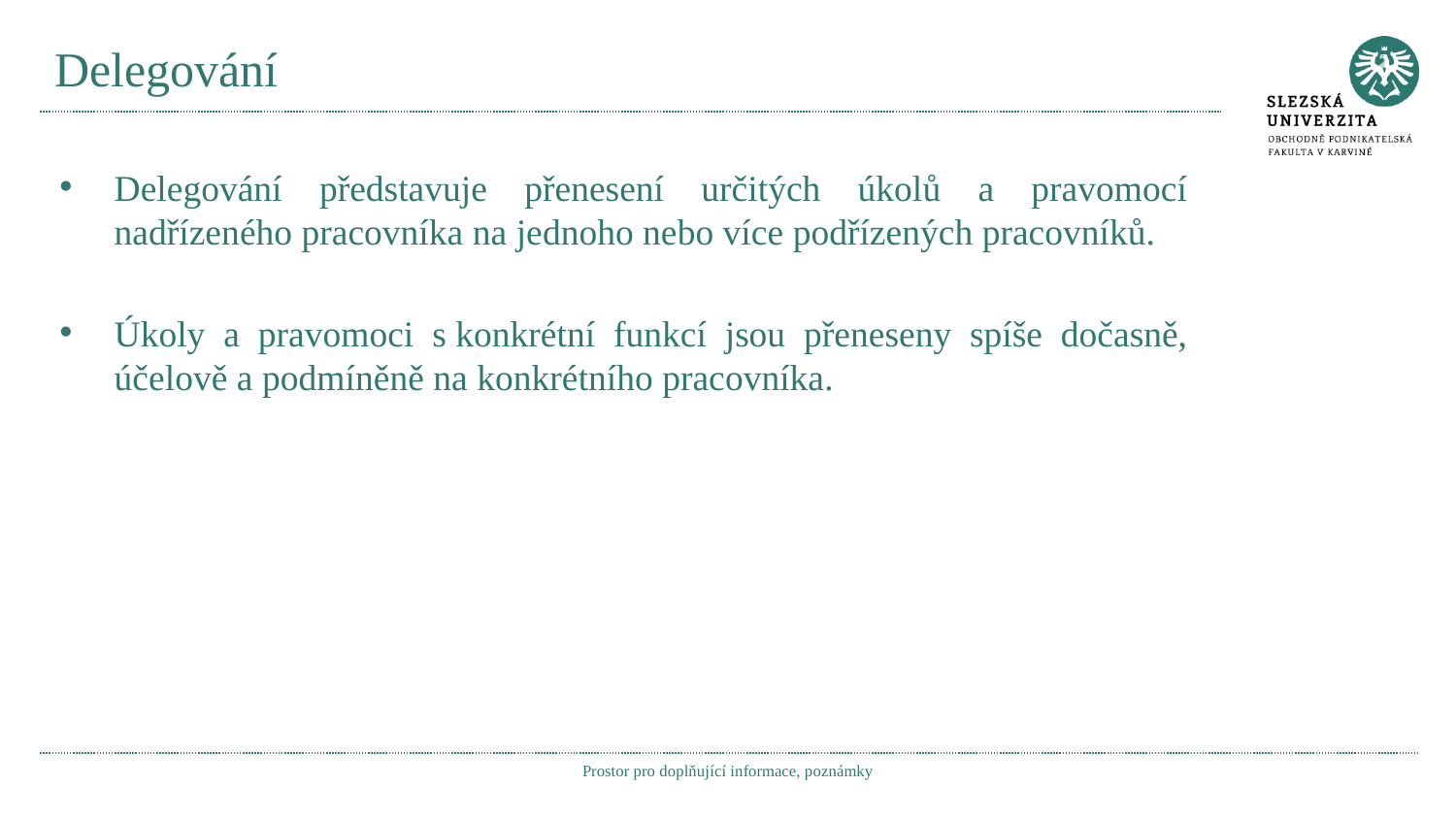

# Delegování
Delegování představuje přenesení určitých úkolů a pravomocí nadřízeného pracovníka na jednoho nebo více podřízených pracovníků.

Úkoly a pravomoci s konkrétní funkcí jsou přeneseny spíše dočasně, účelově a podmíněně na konkrétního pracovníka.

Prostor pro doplňující informace, poznámky